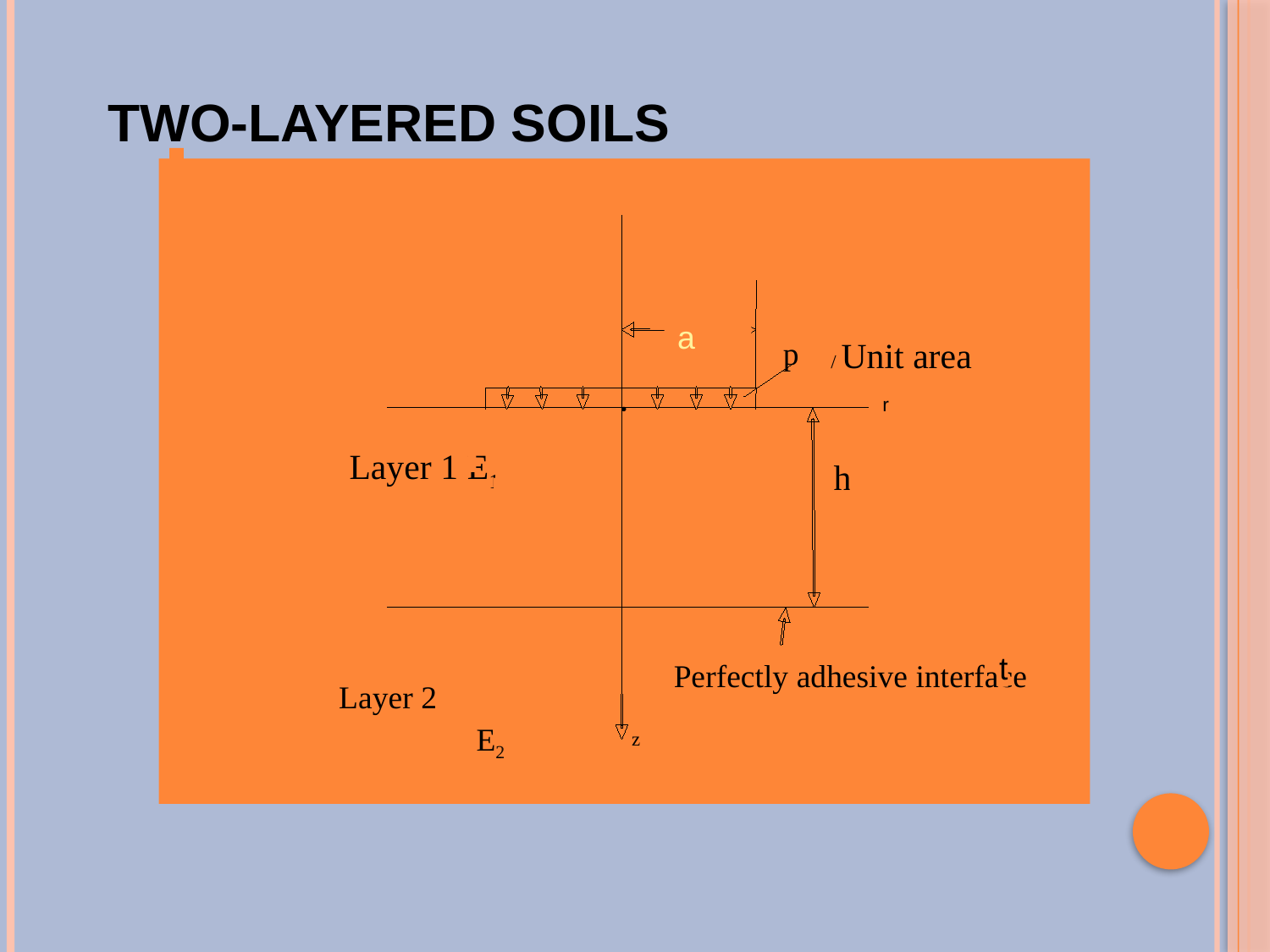

# Two-Layered Soils

a

p

/ Unit area

r

•

Layer 1 E1
h

ν1

1

t
Perfectly adhesive interface
Layer 2

E2

z